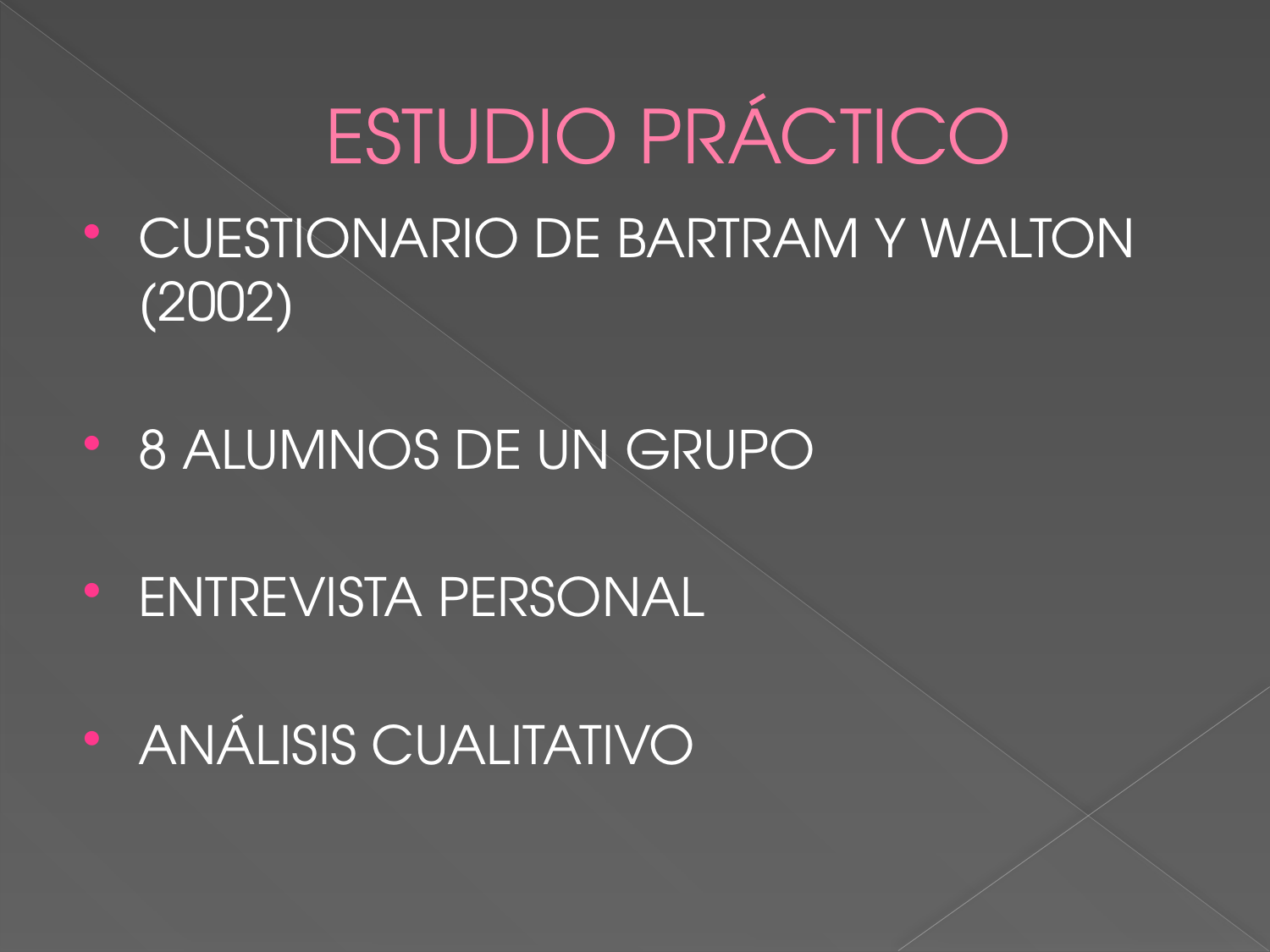

# ESTUDIO PRÁCTICO
CUESTIONARIO DE BARTRAM Y WALTON (2002)

8 ALUMNOS DE UN GRUPO

ENTREVISTA PERSONAL

ANÁLISIS CUALITATIVO